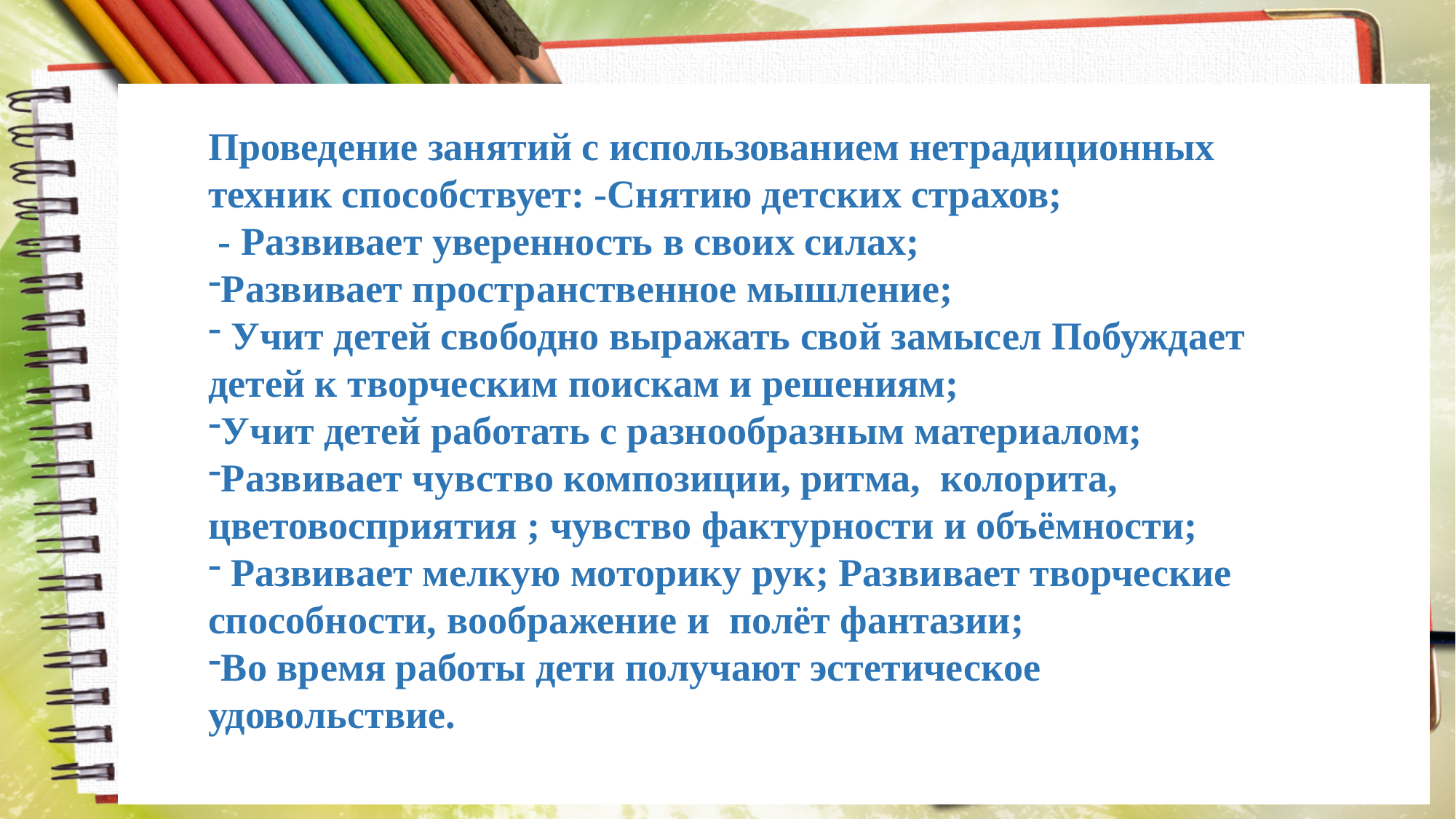

Проведение занятий с использованием нетрадиционных техник способствует: -Снятию детских страхов;
 - Развивает уверенность в своих силах;
Развивает пространственное мышление;
 Учит детей свободно выражать свой замысел Побуждает детей к творческим поискам и решениям;
Учит детей работать с разнообразным материалом;
Развивает чувство композиции, ритма,  колорита,   цветовосприятия ; чувство фактурности и объёмности;
 Развивает мелкую моторику рук; Развивает творческие способности, воображение и  полёт фантазии;
Во время работы дети получают эстетическое удовольствие.